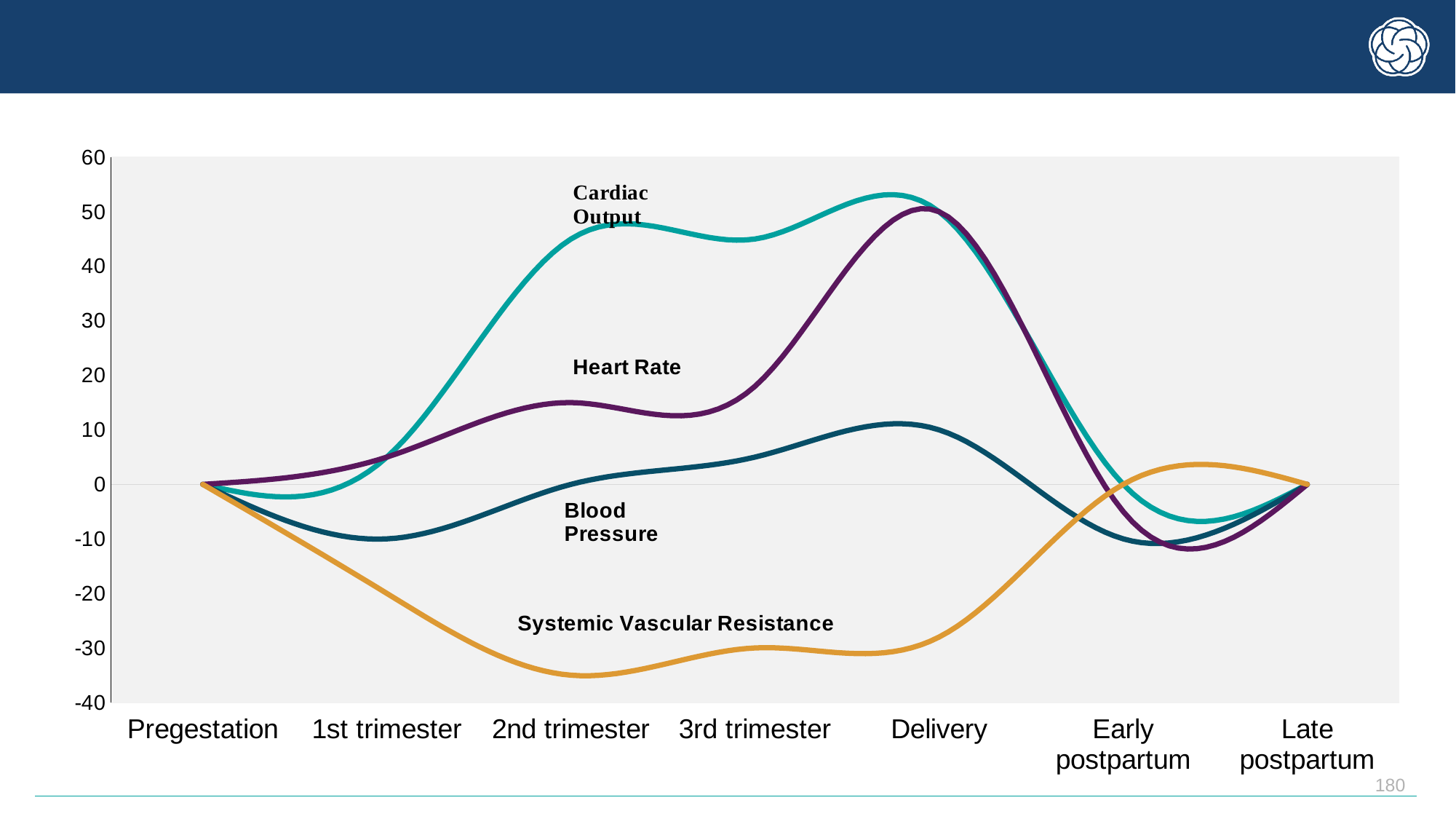

#

### Chart

| Category | Cardiac output | Blood Pressure | Heart Rate | Systemic Vascular Resistance |
|---|---|---|---|---|
| Pregestation | 0.0 | 0.0 | 0.0 | 0.0 |
| 1st trimester | 5.0 | -10.0 | 5.0 | -20.0 |
| 2nd trimester | 45.0 | 0.0 | 15.0 | -35.0 |
| 3rd trimester | 45.0 | 5.0 | 18.0 | -30.0 |
| Delivery | 50.0 | 10.0 | 50.0 | -28.0 |
| Early postpartum | 0.0 | -10.0 | -5.0 | 0.0 |
| Late postpartum | 0.0 | 0.0 | 0.0 | 0.0 |
180